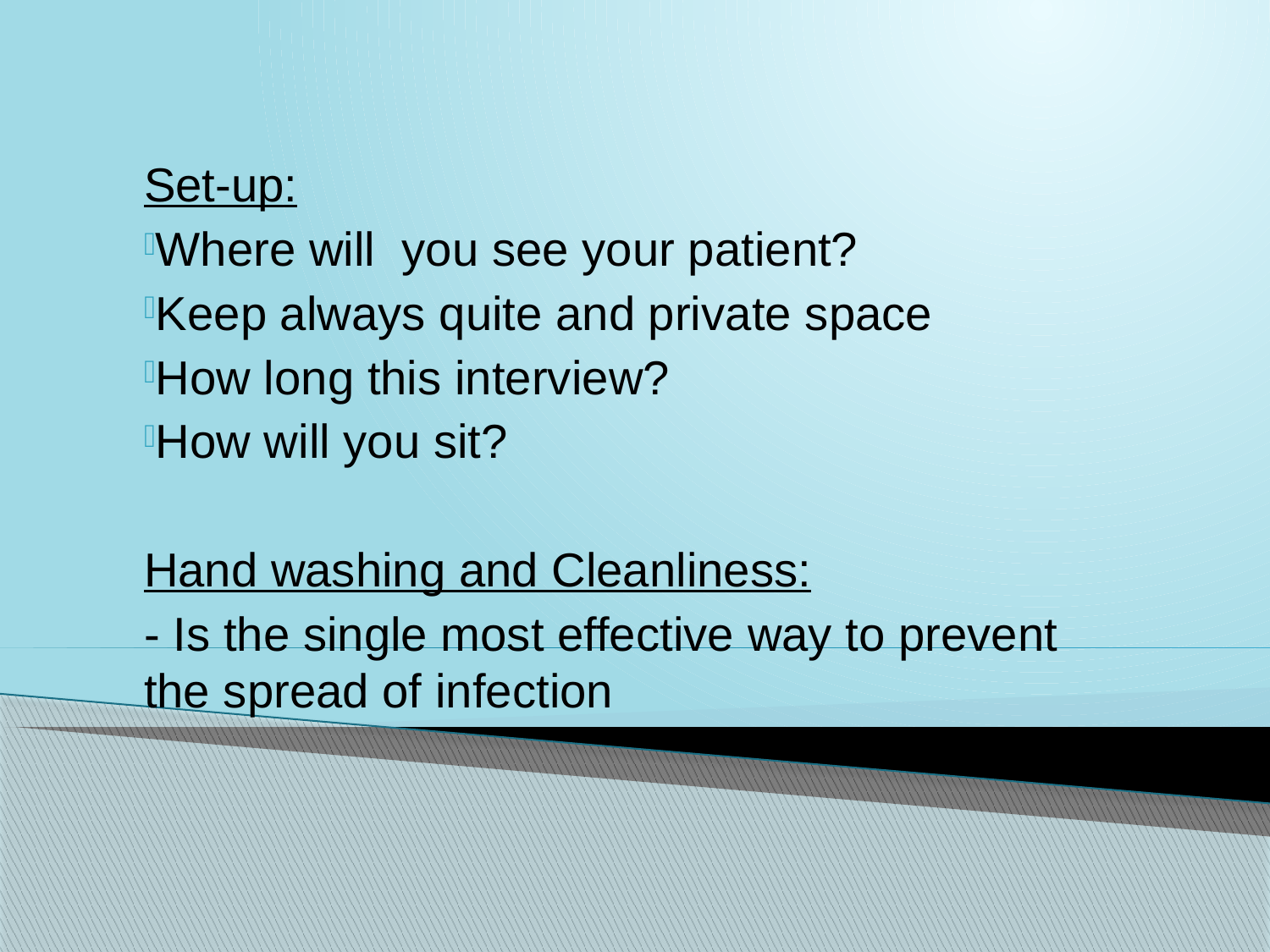

Set-up:
Where will  you see your patient?
Keep always quite and private space
How long this interview?
How will you sit?

Hand washing and Cleanliness:
- Is the single most effective way to prevent the spread of infection